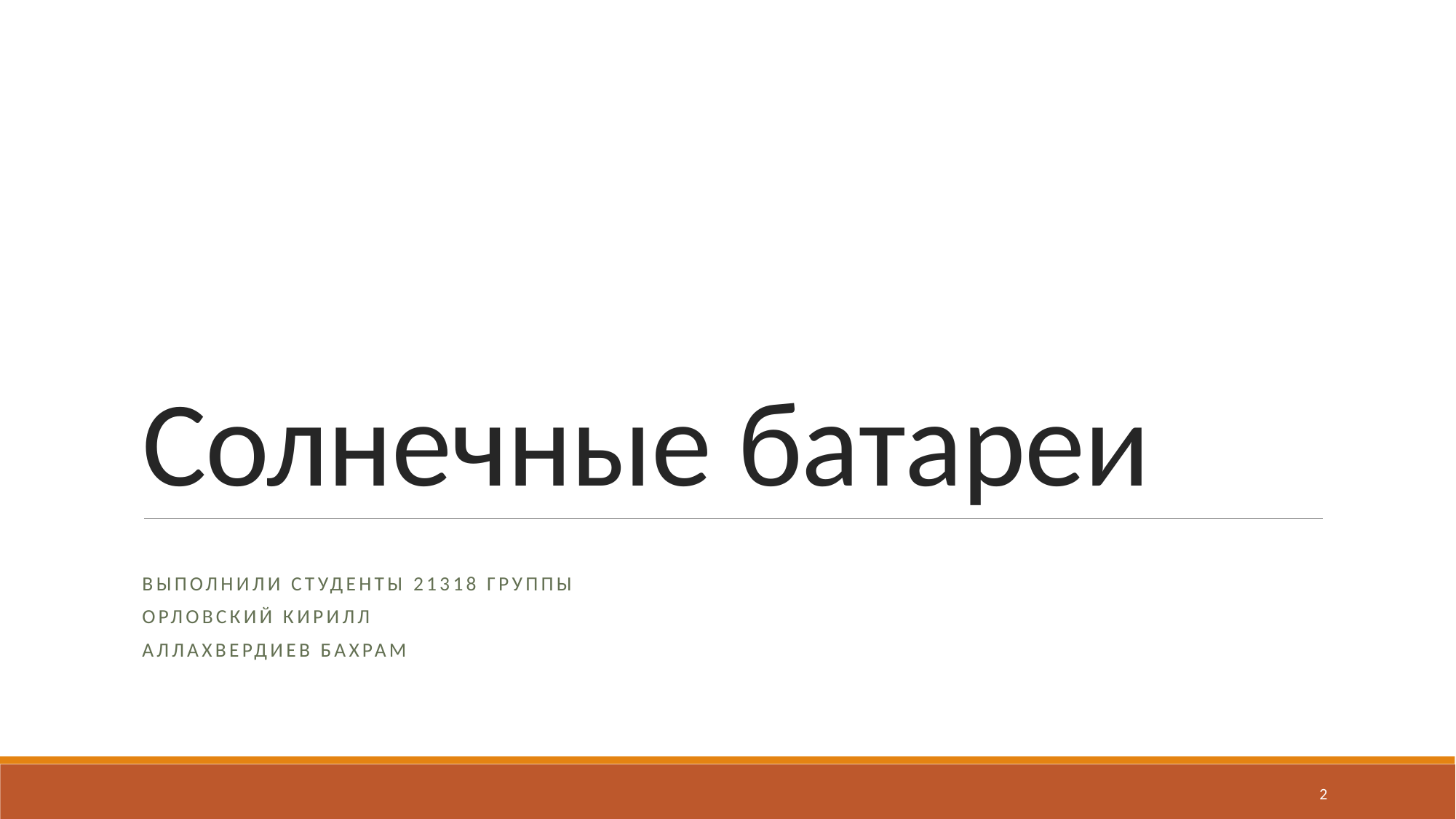

# Солнечные батареи

Выполнили студенты 21318 группы
Орловский Кирилл
Аллахвердиев Бахрам
2